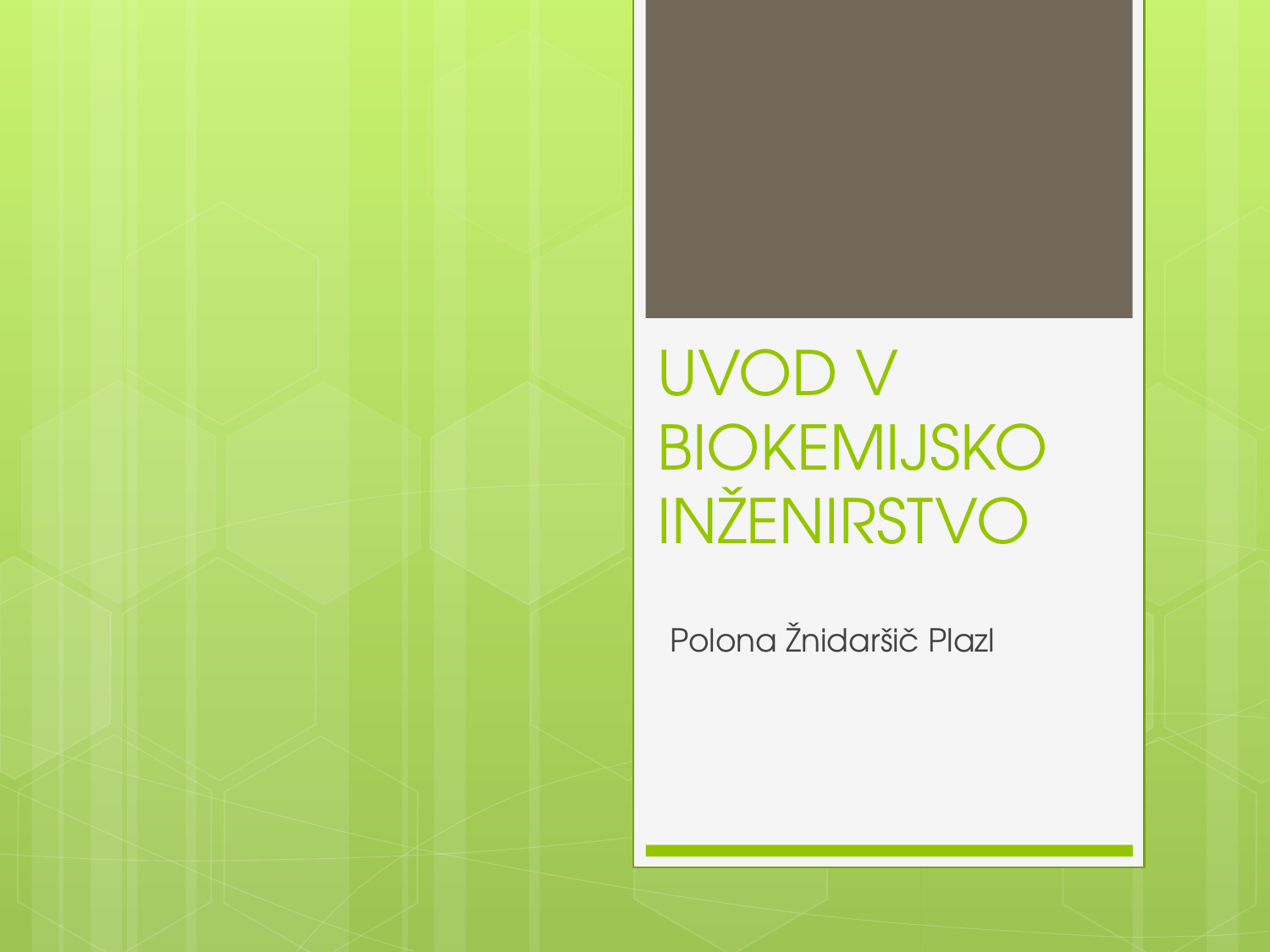

# UVOD V BIOKEMIJSKO INŽENIRSTVO
Polona Žnidaršič Plazl